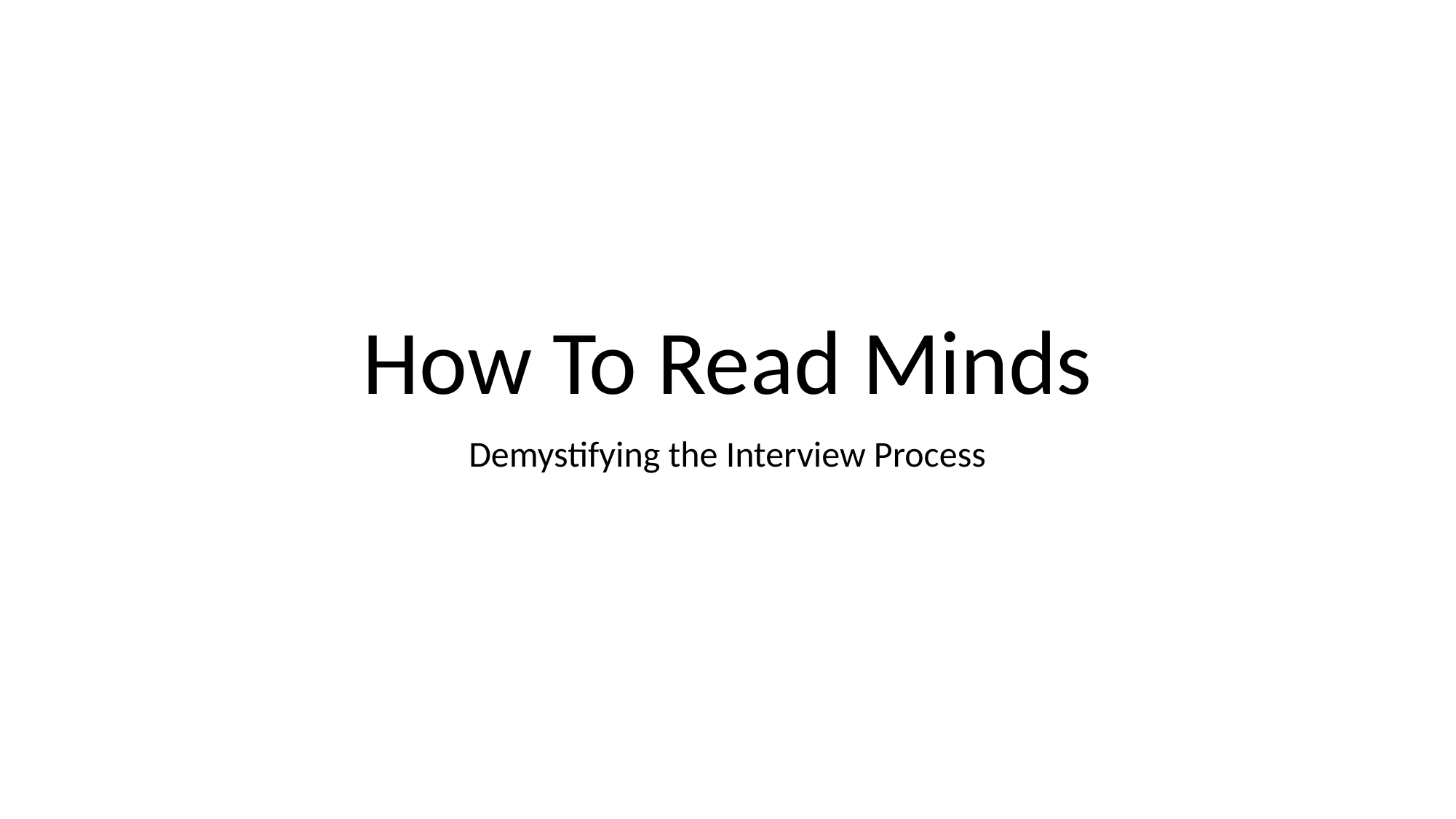

# How To Read Minds
Demystifying the Interview Process